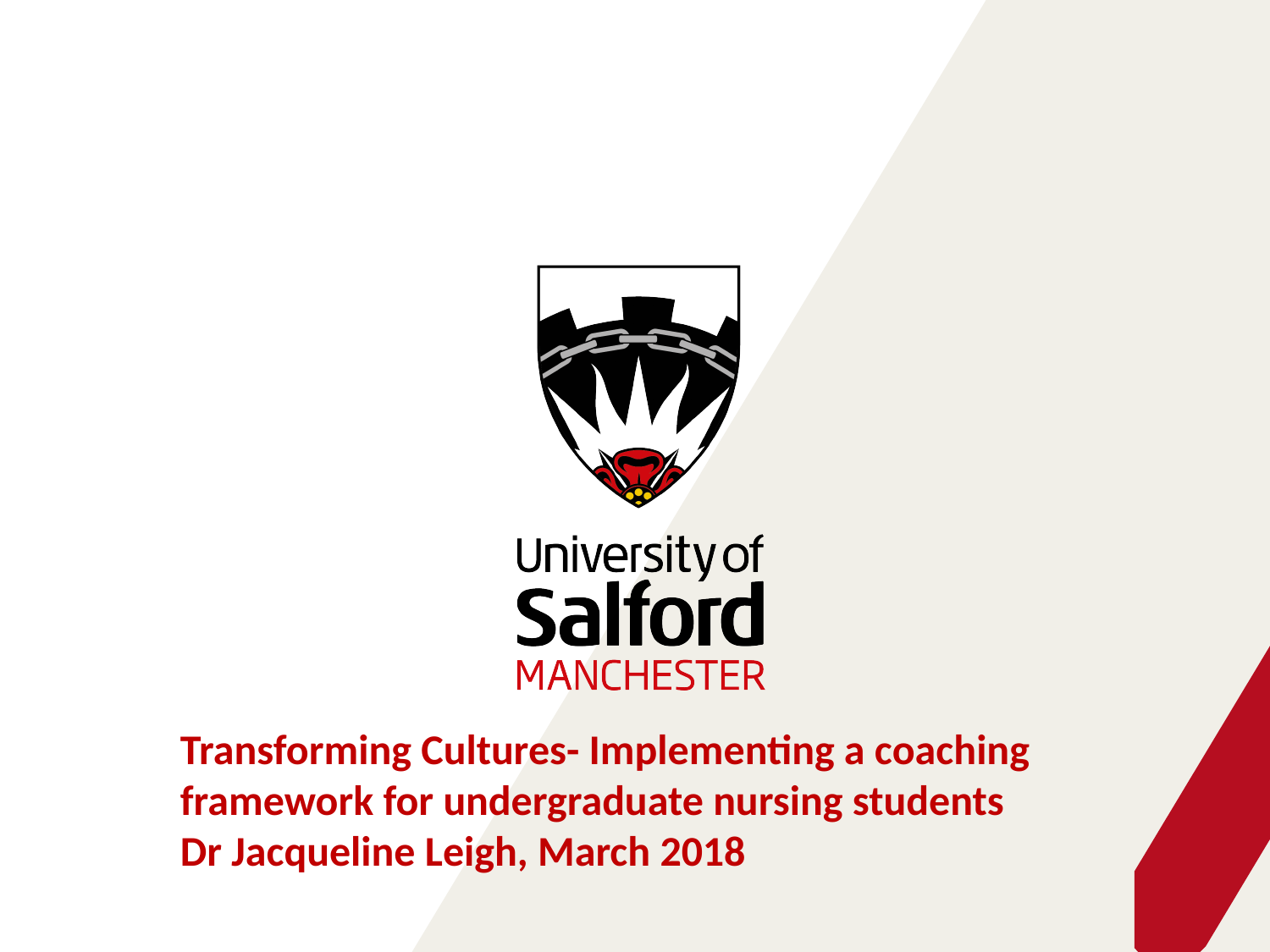

Transforming Cultures- Implementing a coaching framework for undergraduate nursing students
Dr Jacqueline Leigh, March 2018